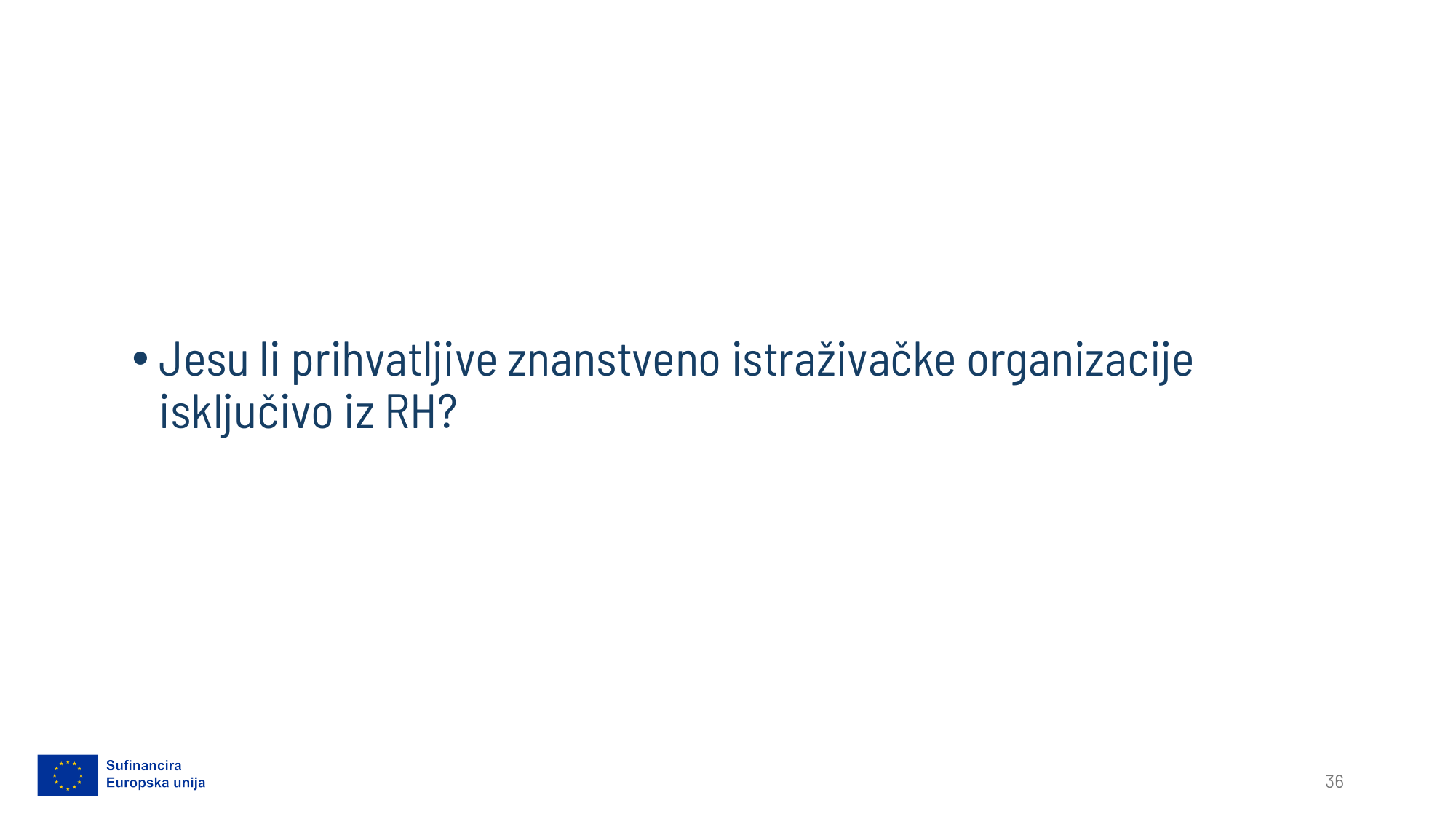

Jesu li prihvatljive znanstveno istraživačke organizacije isključivo iz RH?
36